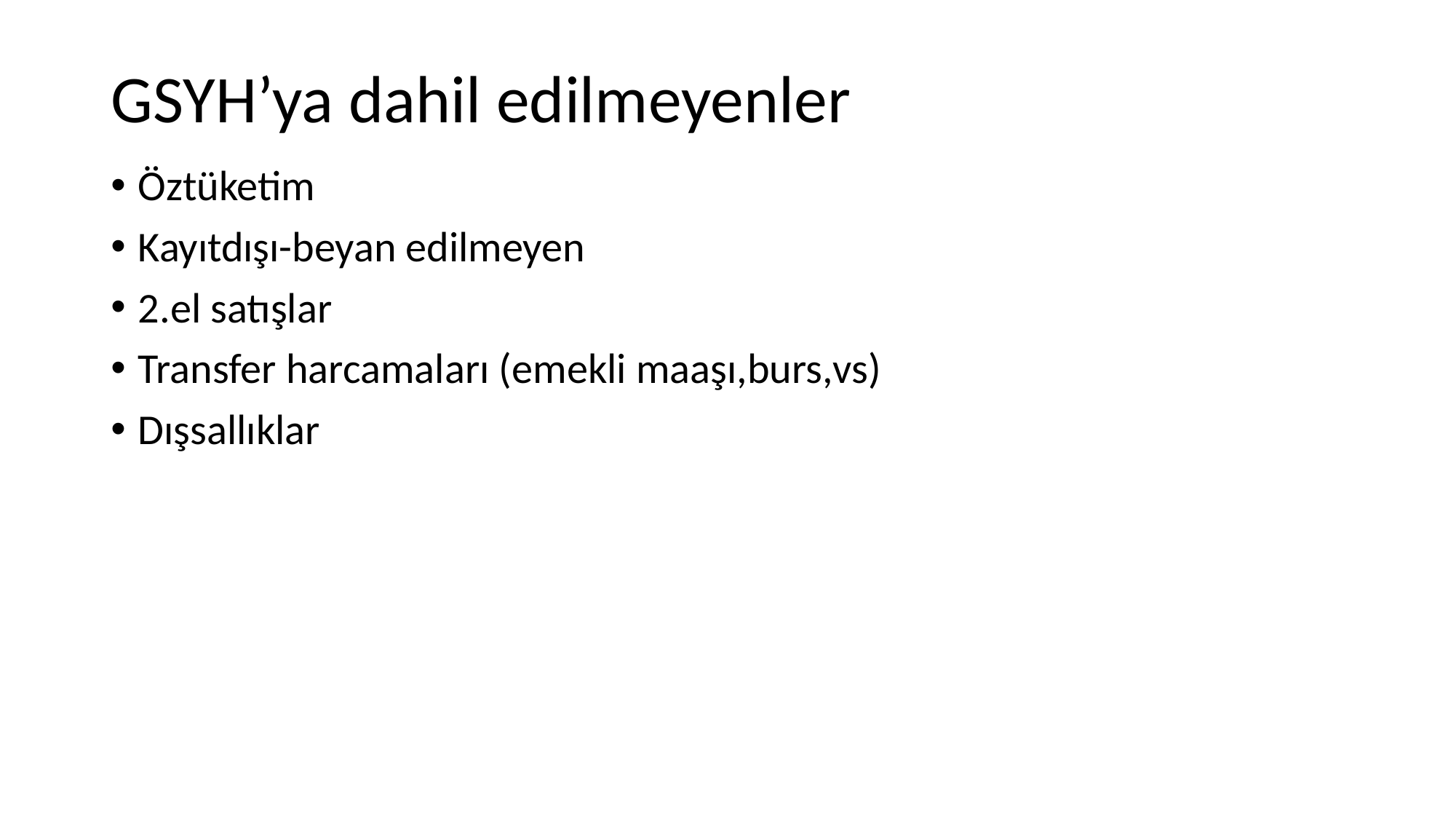

# GSYH’ya dahil edilmeyenler
Öztüketim
Kayıtdışı-beyan edilmeyen
2.el satışlar
Transfer harcamaları (emekli maaşı,burs,vs)
Dışsallıklar